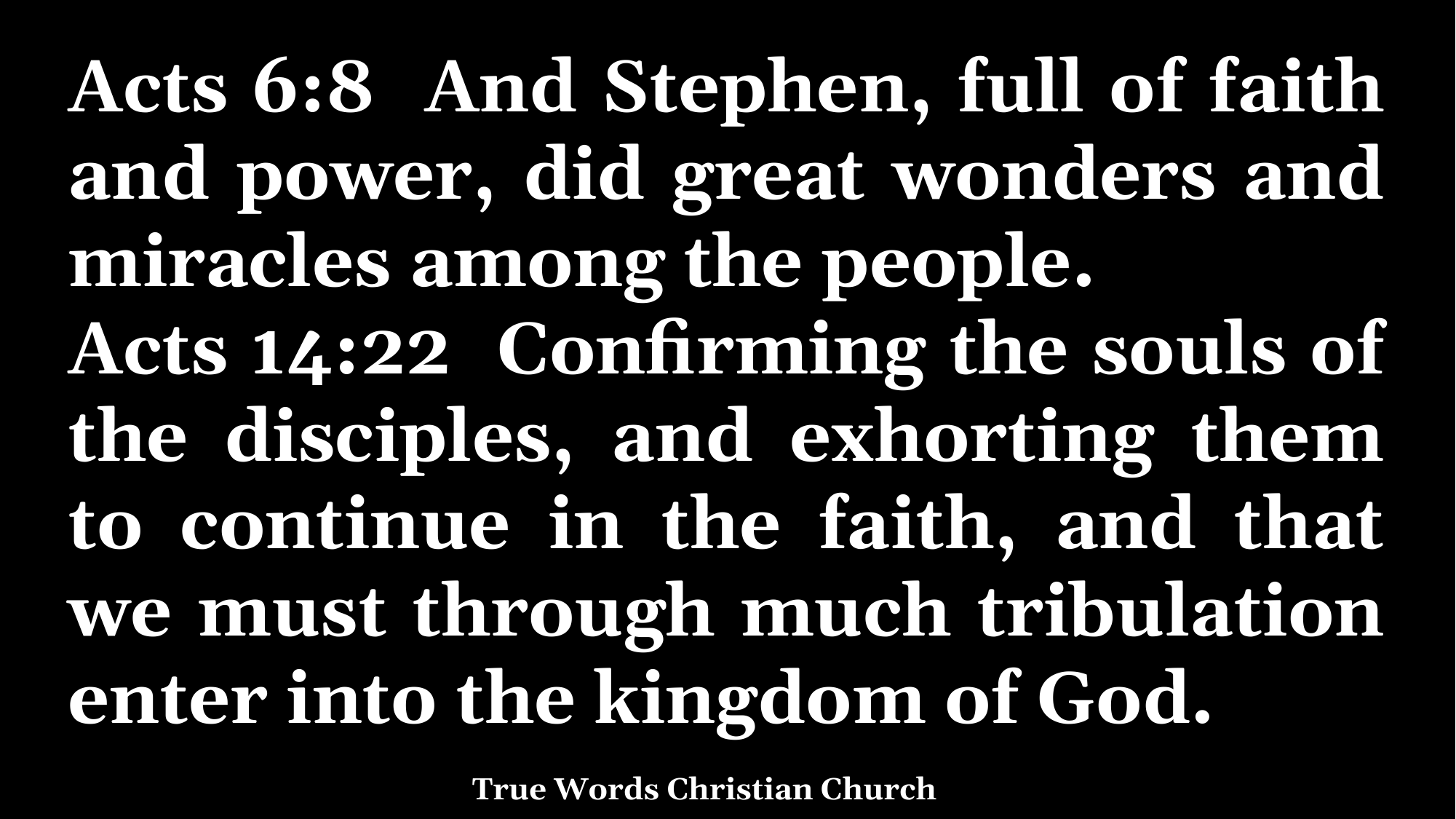

Acts 6:8  And Stephen, full of faith and power, did great wonders and miracles among the people.
Acts 14:22  Confirming the souls of the disciples, and exhorting them to continue in the faith, and that we must through much tribulation enter into the kingdom of God.

True Words Christian Church